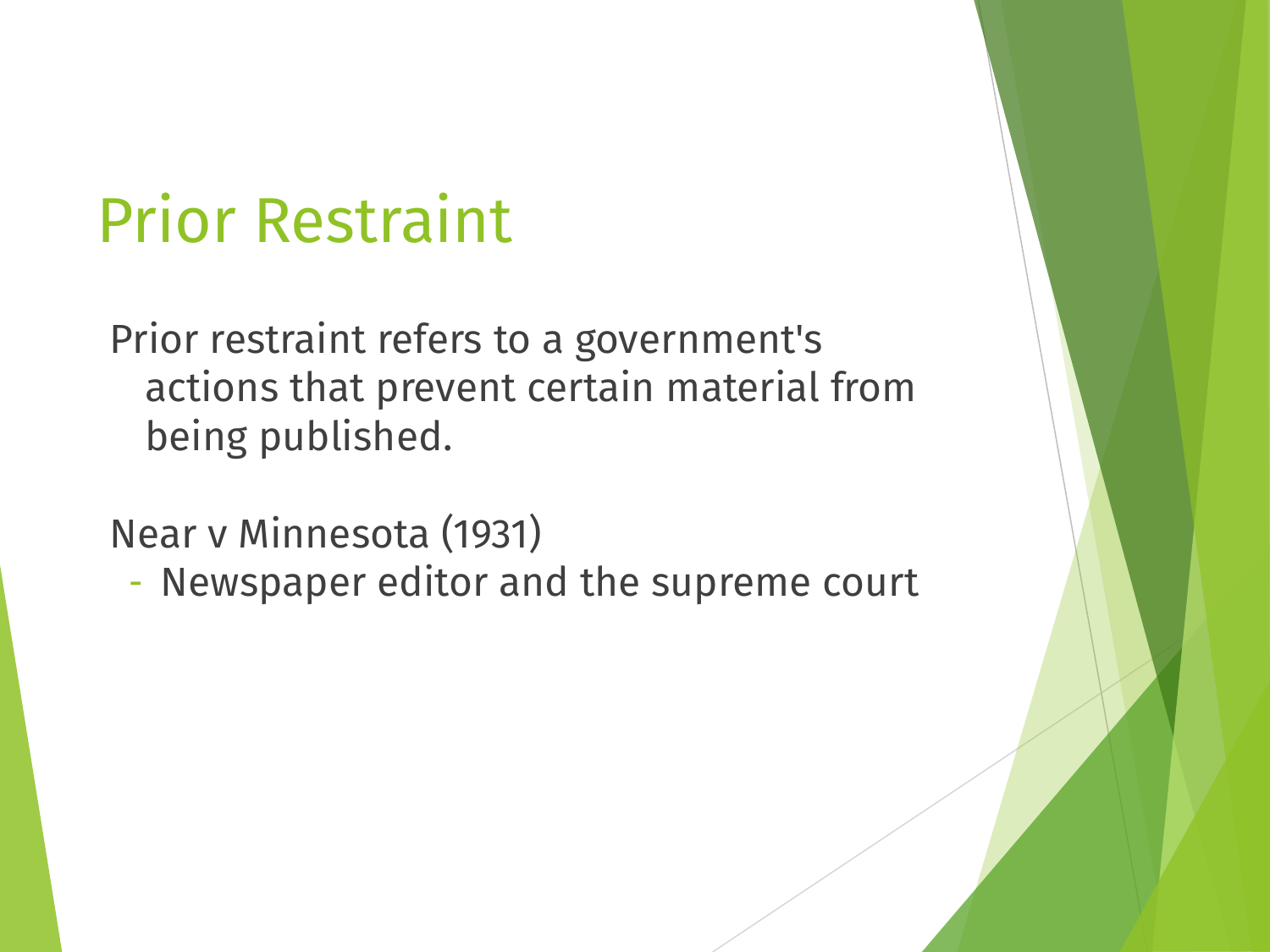

# Prior Restraint
Prior restraint refers to a government's actions that prevent certain material from being published.

Near v Minnesota (1931)
Newspaper editor and the supreme court